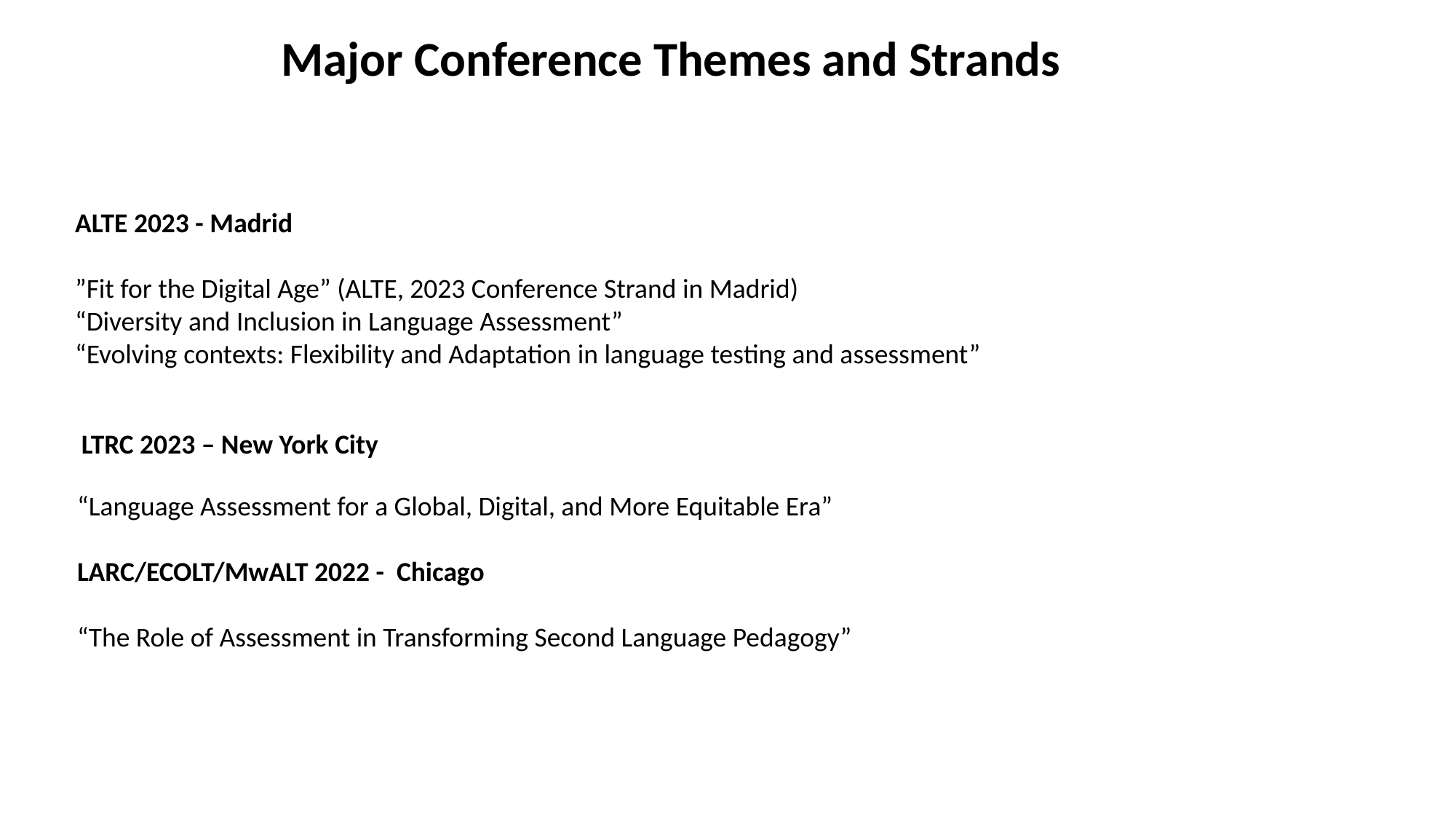

Major Conference Themes and Strands
ALTE 2023 - Madrid

”Fit for the Digital Age” (ALTE, 2023 Conference Strand in Madrid)
“Diversity and Inclusion in Language Assessment”
“Evolving contexts: Flexibility and Adaptation in language testing and assessment”

LTRC 2023 – New York City

“Language Assessment for a Global, Digital, and More Equitable Era”

LARC/ECOLT/MwALT 2022 -  Chicago

“The Role of Assessment in Transforming Second Language Pedagogy”